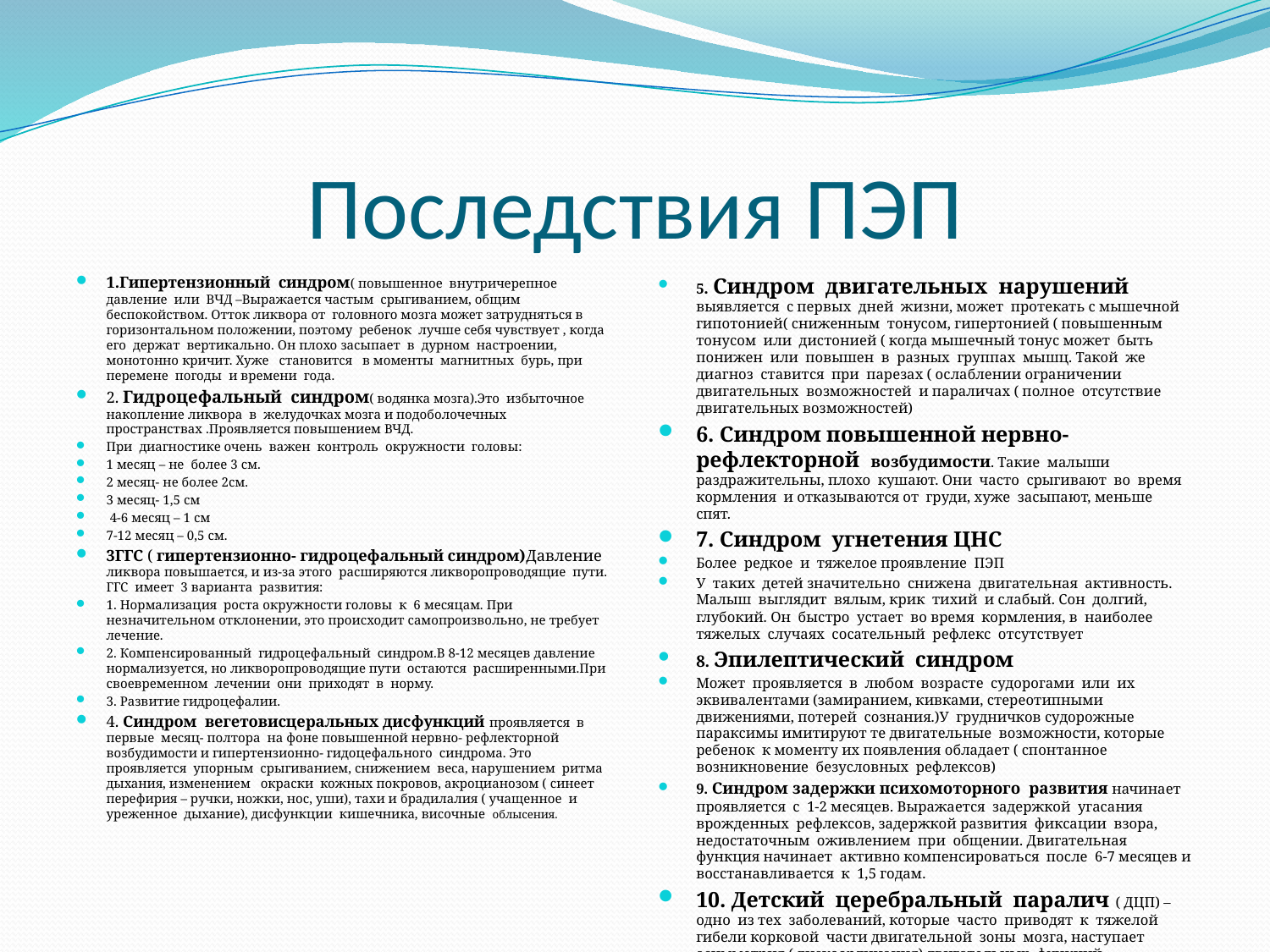

# Последствия ПЭП
1.Гипертензионный  синдром( повышенное  внутричерепное давление  или  ВЧД –Выражается частым  срыгиванием, общим  беспокойством. Отток ликвора от  головного мозга может затрудняться в  горизонтальном положении, поэтому  ребенок  лучше себя чувствует , когда его  держат  вертикально. Он плохо засыпает  в  дурном  настроении, монотонно кричит. Хуже   становится   в моменты  магнитных  бурь, при  перемене  погоды  и времени  года.
2. Гидроцефальный  синдром( водянка мозга).Это  избыточное накопление ликвора  в  желудочках мозга и подоболочечных пространствах .Проявляется повышением ВЧД.
При  диагностике очень  важен  контроль  окружности  головы:
1 месяц – не  более 3 см.
2 месяц- не более 2см.
3 месяц- 1,5 см
 4-6 месяц – 1 см
7-12 месяц – 0,5 см.
3ГГС ( гипертензионно- гидроцефальный синдром)Давление  ликвора повышается, и из-за этого  расширяются ликворопроводящие  пути. ГГС  имеет  3 варианта  развития:
1. Нормализация  роста окружности головы  к  6 месяцам. При  незначительном отклонении, это происходит самопроизвольно, не требует  лечение.
2. Компенсированный  гидроцефальный  синдром.В 8-12 месяцев давление  нормализуется, но ликворопроводящие пути  остаются  расширенными.При  своевременном  лечении  они  приходят  в  норму.
3. Развитие гидроцефалии.
4. Синдром  вегетовисцеральных дисфункций проявляется  в  первые  месяц- полтора  на фоне повышенной нервно- рефлекторной возбудимости и гипертензионно- гидоцефального  синдрома. Это  проявляется  упорным  срыгиванием, снижением  веса, нарушением  ритма  дыхания, изменением   окраски  кожных покровов, акроцианозом ( синеет перефирия – ручки, ножки, нос, уши), тахи и брадилалия ( учащенное  и уреженное  дыхание), дисфункции  кишечника, височные  облысения.
5. Синдром  двигательных  нарушений  выявляется  с первых  дней  жизни, может  протекать с мышечной  гипотонией( сниженным  тонусом, гипертонией ( повышенным  тонусом  или  дистонией ( когда мышечный тонус может  быть  понижен  или  повышен  в  разных  группах  мышц. Такой  же  диагноз  ставится  при  парезах ( ослаблении ограничении двигательных  возможностей  и параличах ( полное  отсутствие двигательных возможностей)
6. Синдром повышенной нервно- рефлекторной  возбудимости. Такие  малыши раздражительны, плохо  кушают. Они  часто  срыгивают  во  время  кормления  и отказываются от  груди, хуже  засыпают, меньше  спят.
7. Синдром  угнетения ЦНС
Более  редкое  и  тяжелое проявление  ПЭП
У  таких  детей значительно  снижена  двигательная  активность. Малыш  выглядит  вялым, крик  тихий  и слабый. Сон  долгий, глубокий. Он  быстро  устает  во время  кормления, в  наиболее  тяжелых  случаях  сосательный  рефлекс  отсутствует
8. Эпилептический  синдром
Может  проявляется  в  любом  возрасте  судорогами  или  их  эквивалентами (замиранием, кивками, стереотипными движениями, потерей  сознания.)У  грудничков судорожные  параксимы имитируют те двигательные  возможности, которые ребенок  к моменту их появления обладает ( спонтанное  возникновение  безусловных  рефлексов)
9. Синдром задержки психомоторного  развития начинает  проявляется  с  1-2 месяцев. Выражается  задержкой  угасания  врожденных  рефлексов, задержкой развития  фиксации  взора, недостаточным  оживлением  при  общении. Двигательная  функция начинает  активно компенсироваться  после  6-7 месяцев и восстанавливается  к  1,5 годам.
10. Детский  церебральный  паралич ( ДЦП) – одно  из тех  заболеваний, которые  часто  приводят  к  тяжелой  гибели корковой  части двигательной  зоны  мозга, наступает  асимметрия ( дискоординация) двигательных  функций.
11. Кисты,, появляются  в  следствии  гибели части  вещества  головного мозга.